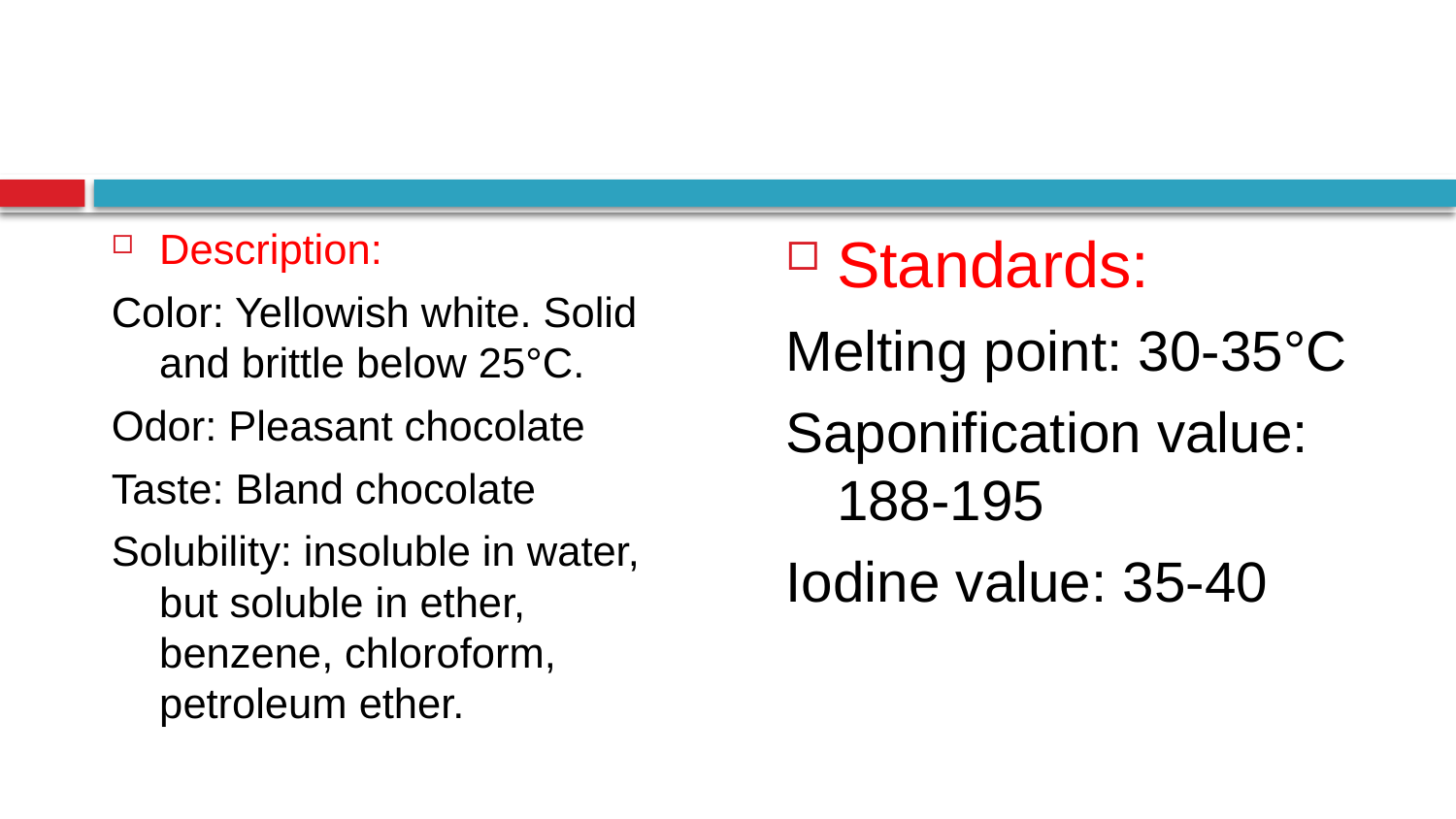

#
Standards:
Melting point: 30-35°C
Saponification value: 188-195
Iodine value: 35-40

Description:
Color: Yellowish white. Solid and brittle below 25°C.
Odor: Pleasant chocolate
Taste: Bland chocolate
Solubility: insoluble in water, but soluble in ether, benzene, chloroform, petroleum ether.